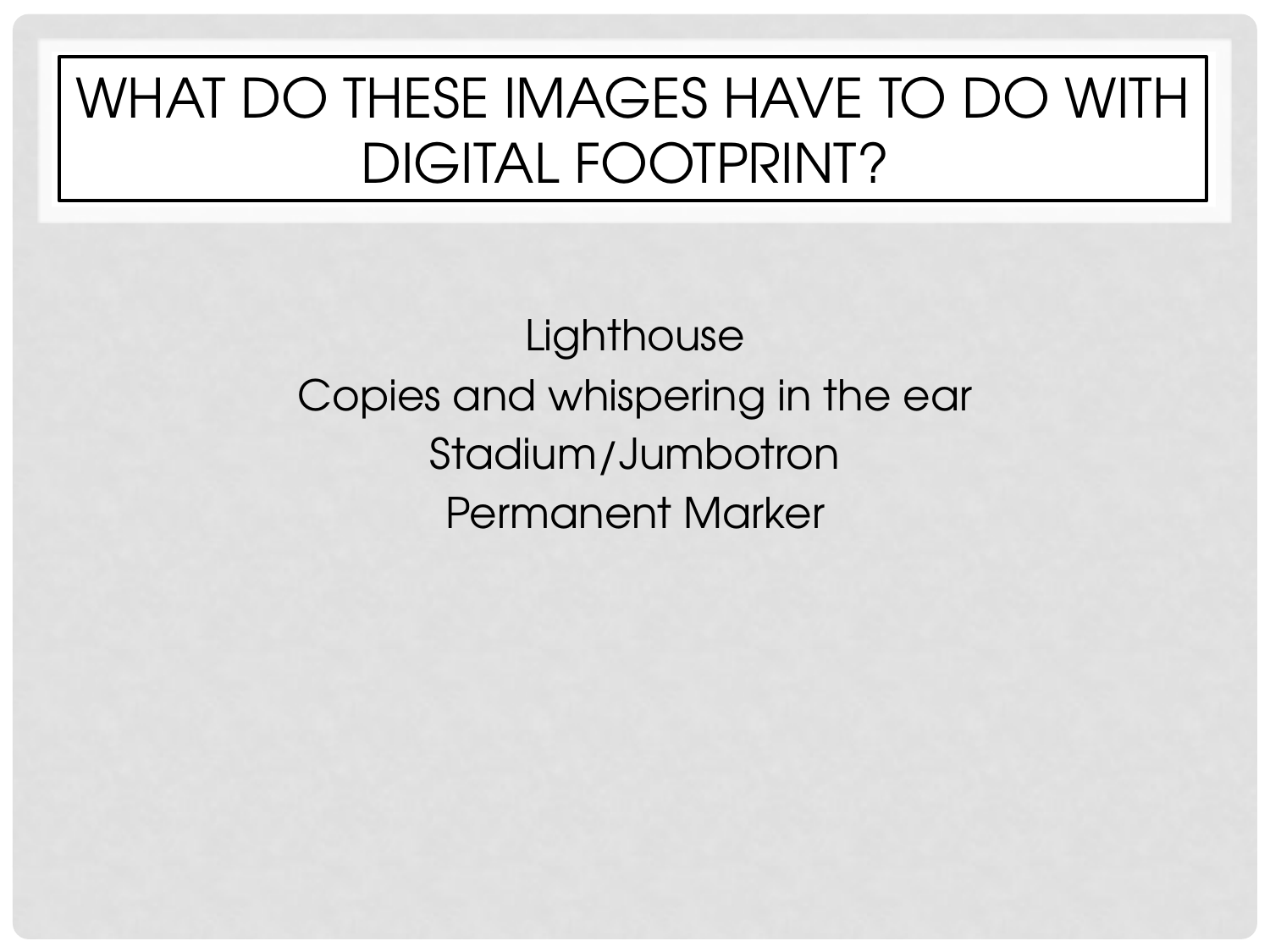

# What do these images have to do with digital footprint?

Lighthouse
Copies and whispering in the ear
Stadium/Jumbotron
Permanent Marker